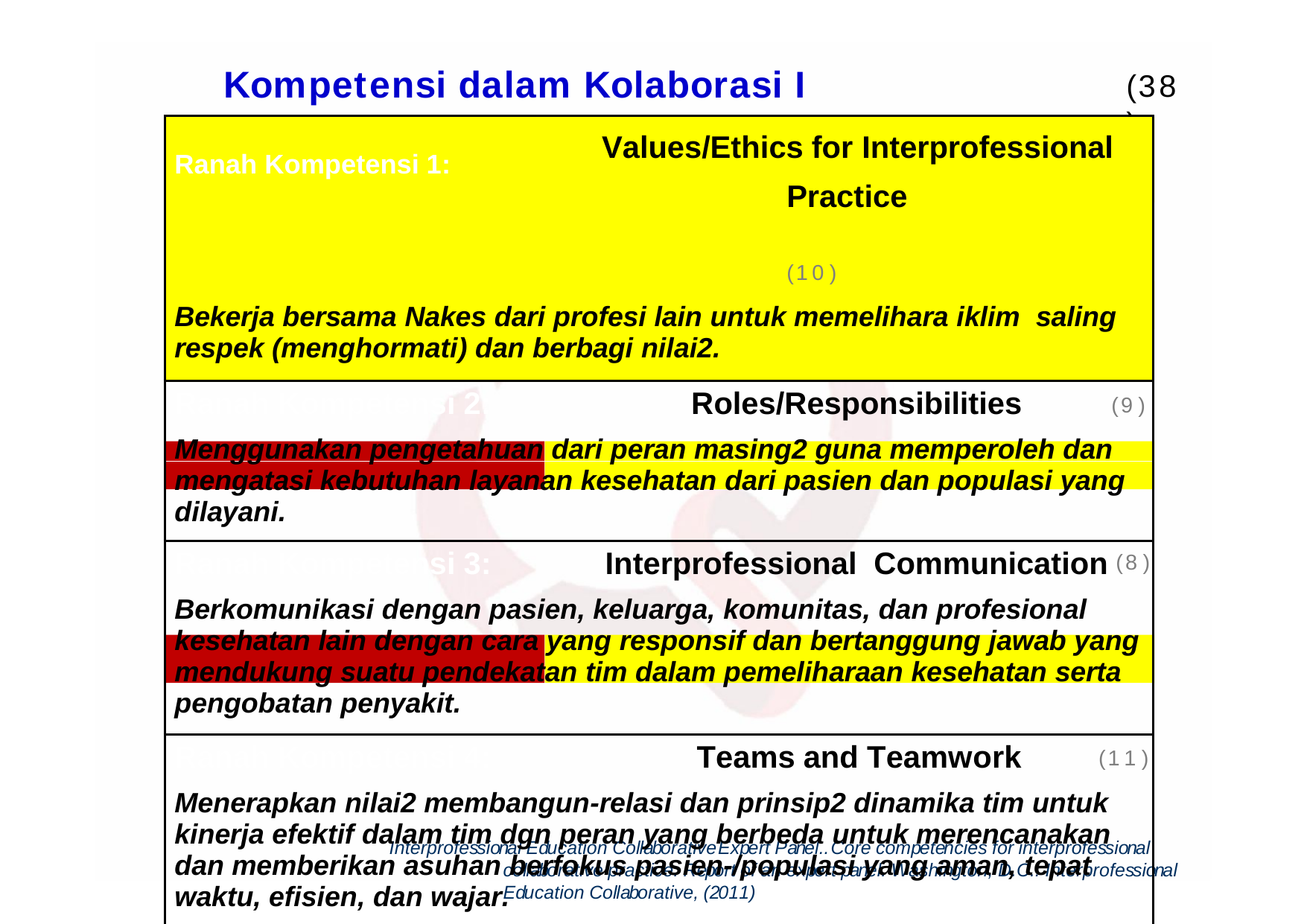

Kompetensi dalam Kolaborasi I nterprofesional
(38 )
| Ranah Kompetensi 1: Values/Ethics for Interprofessional Practice (10 ) Bekerja bersama Nakes dari profesi lain untuk memelihara iklim saling respek (menghormati) dan berbagi nilai2. |
| --- |
| Ranah Kompetensi 2: Roles/Responsibilities (9 ) Menggunakan pengetahuan dari peran masing2 guna memperoleh dan mengatasi kebutuhan layanan kesehatan dari pasien dan populasi yang dilayani. |
| Ranah Kompetensi 3: Interprofessional Communication (8 ) Berkomunikasi dengan pasien, keluarga, komunitas, dan profesional kesehatan lain dengan cara yang responsif dan bertanggung jawab yang mendukung suatu pendekatan tim dalam pemeliharaan kesehatan serta pengobatan penyakit. |
| Ranah Kompetensi 4: Teams and Teamwork (11 ) Menerapkan nilai2 membangun-relasi dan prinsip2 dinamika tim untuk kinerja efektif dalam tim dgn peran yang berbeda untuk merencanakan dan memberikan asuhan berfokus pasien-/populasi yang aman, tepat waktu, efisien, dan wajar. |

Interprofessional Education CollaborativeExpert Panel..Core competencies for interprofessional collaborative practice: Report of an expert panel. Washington, D.C.: Interprofessional Education Collaborative, (2011)